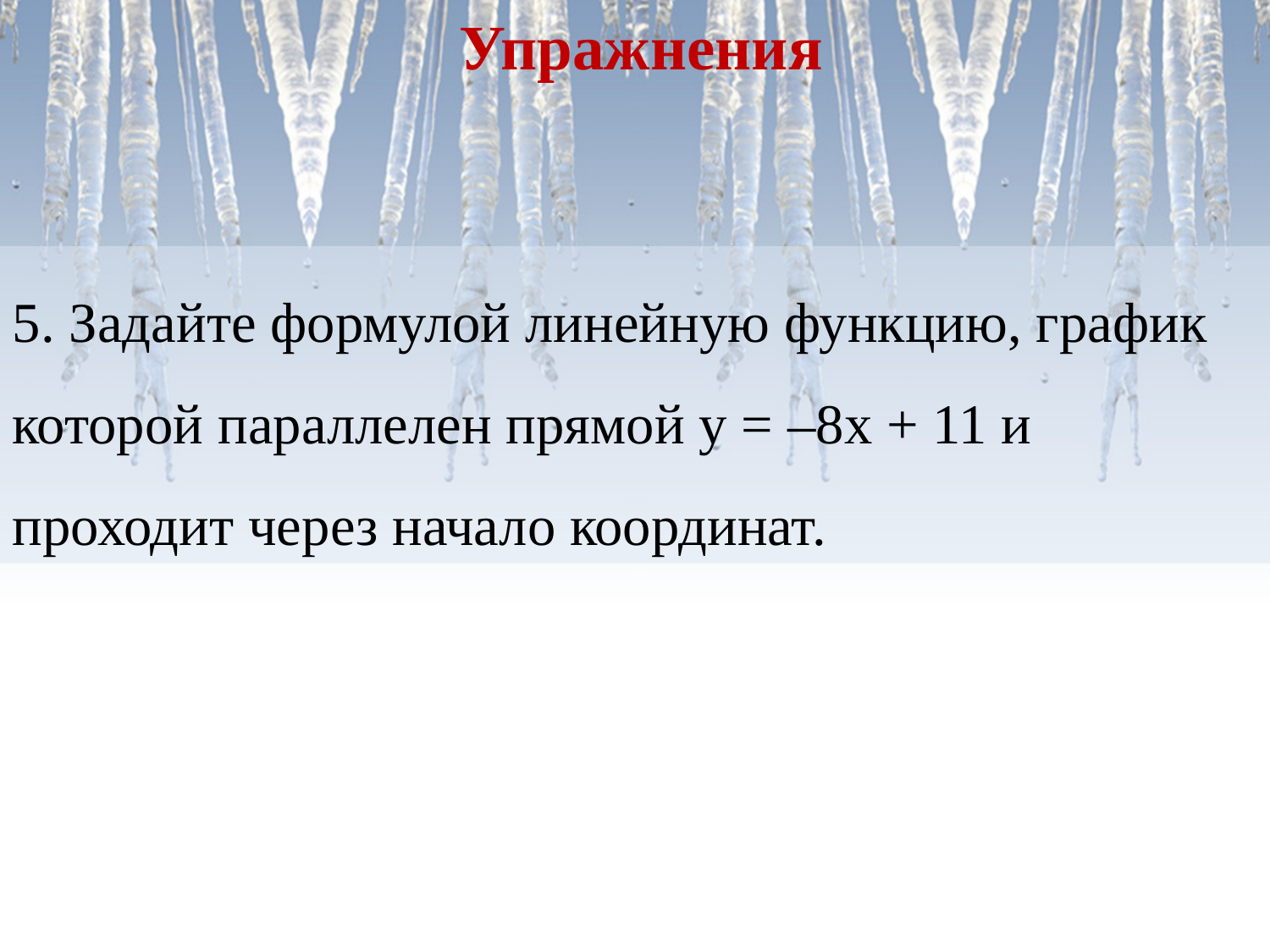

Упражнения
5. Задайте формулой линейную функцию, график которой параллелен прямой у = –8х + 11 и проходит через начало координат.